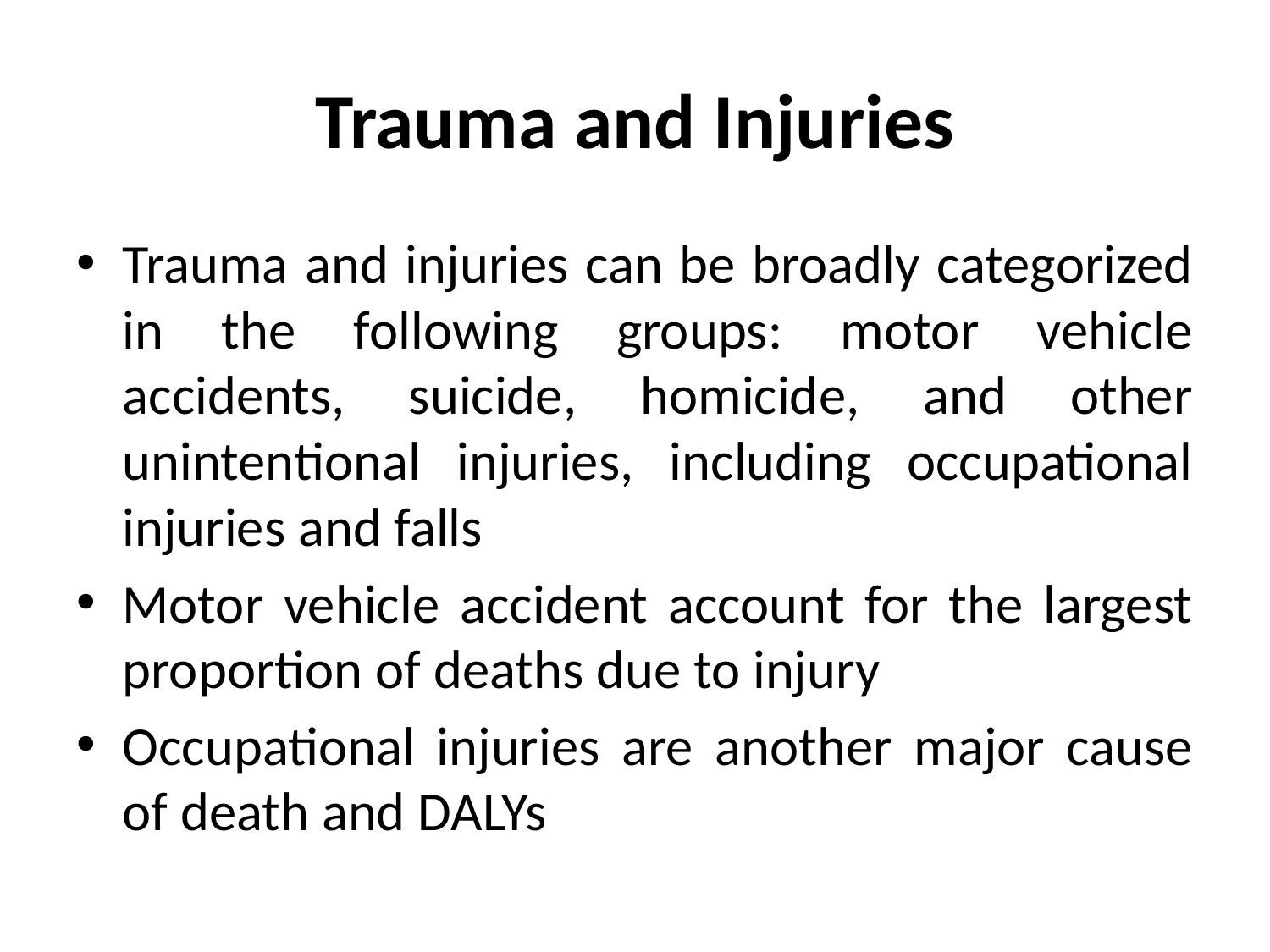

# Trauma and Injuries
Trauma and injuries can be broadly categorized in the following groups: motor vehicle accidents, suicide, homicide, and other unintentional injuries, including occupational injuries and falls
Motor vehicle accident account for the largest proportion of deaths due to injury
Occupational injuries are another major cause of death and DALYs